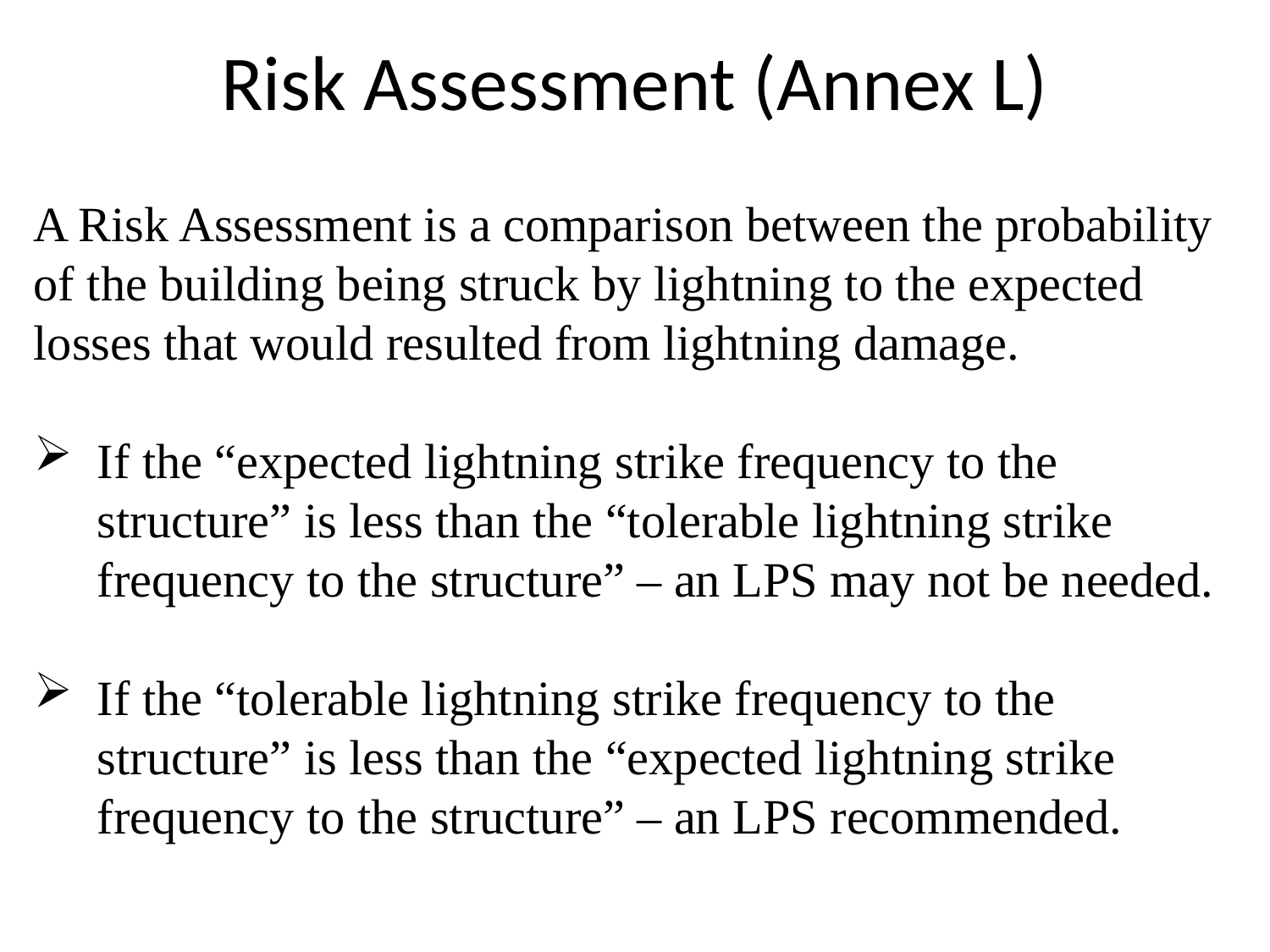

Risk Assessment (Annex L)

A Risk Assessment is a comparison between the probability of the building being struck by lightning to the expected losses that would resulted from lightning damage.

If the “expected lightning strike frequency to the structure” is less than the “tolerable lightning strike frequency to the structure” – an LPS may not be needed.

If the “tolerable lightning strike frequency to the structure” is less than the “expected lightning strike frequency to the structure” – an LPS recommended.